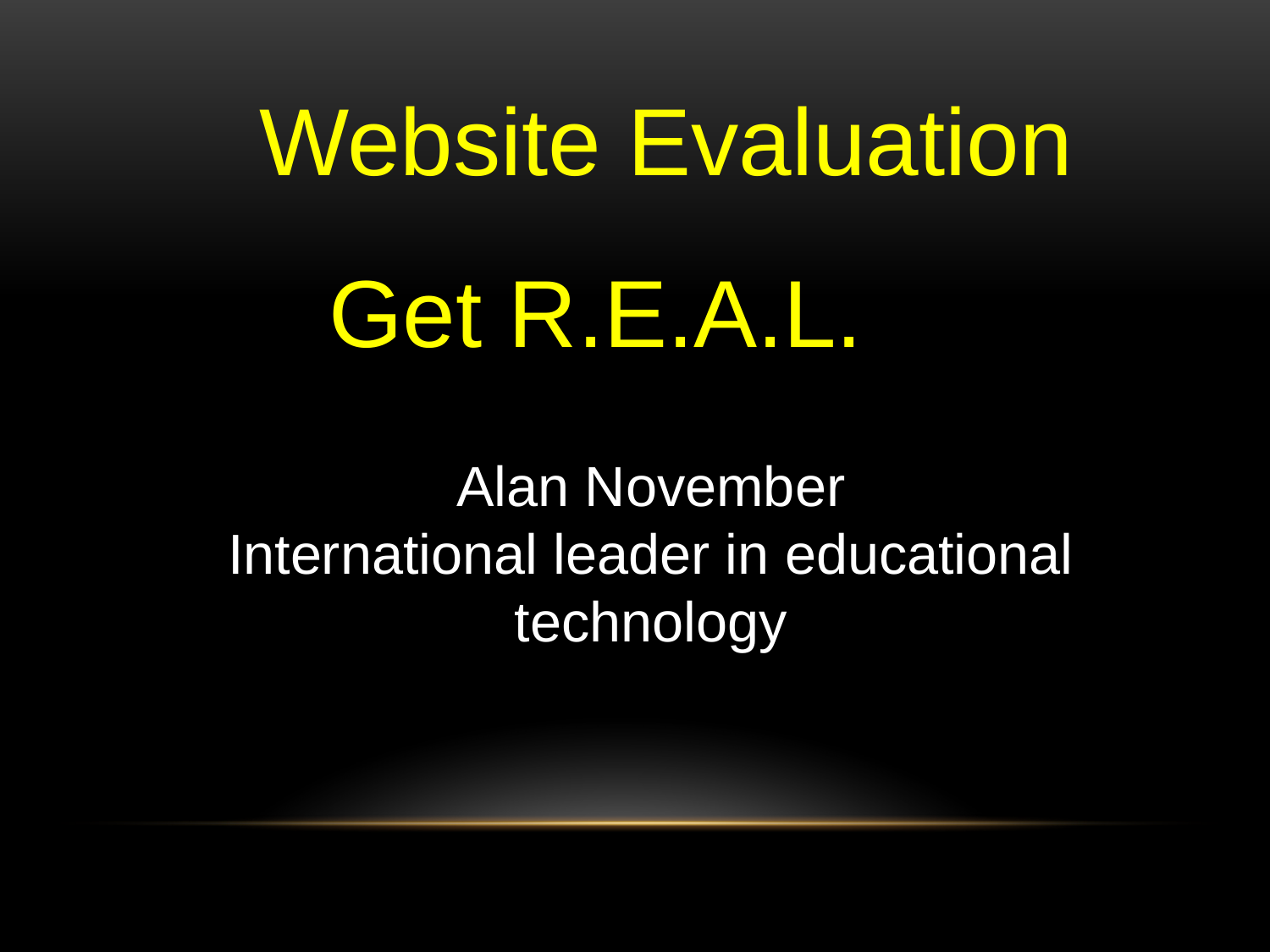

Website Evaluation
Get R.E.A.L.
Alan November
International leader in educational technology